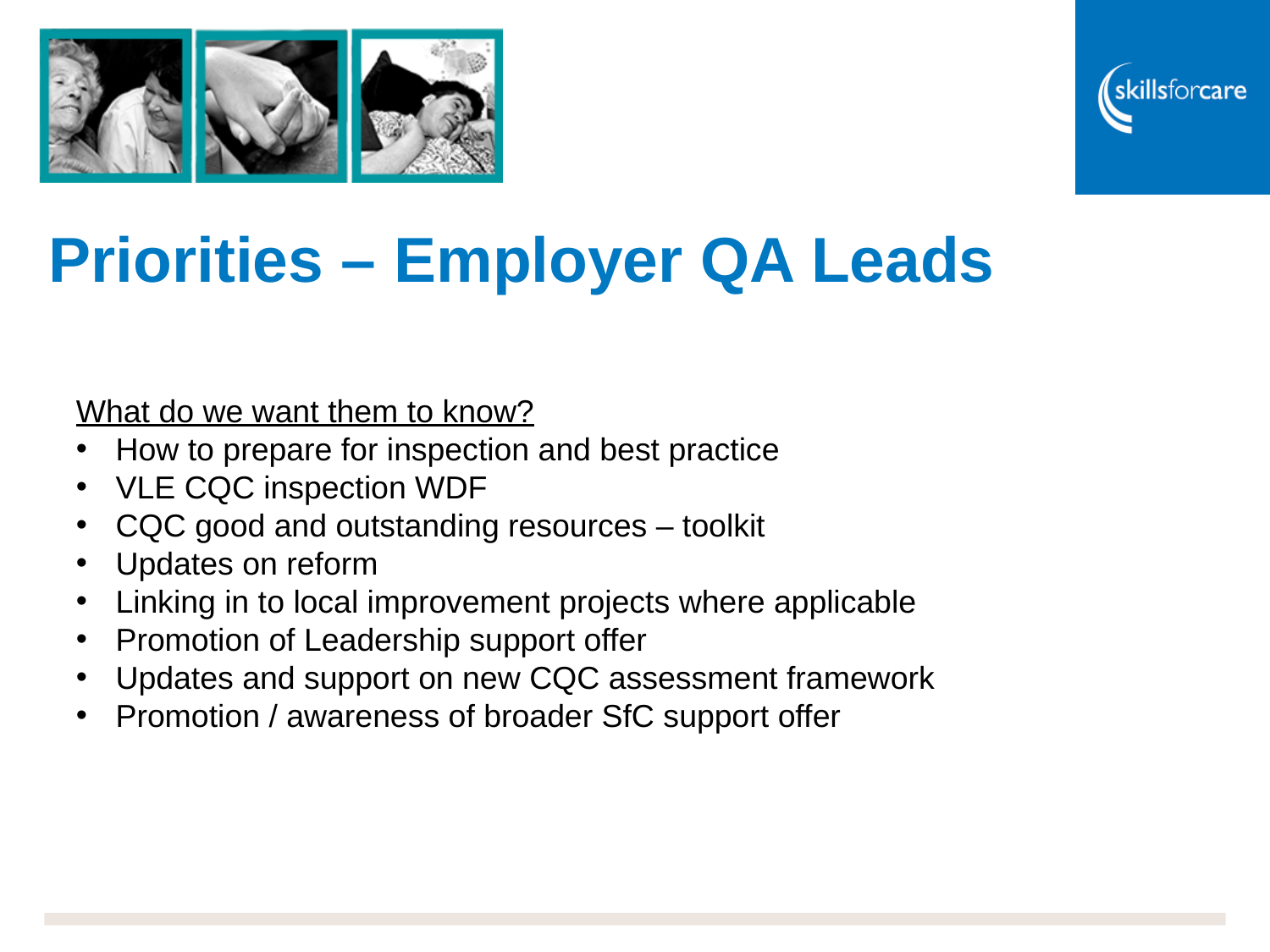

# Priorities – Employer QA Leads

What do we want them to know?
How to prepare for inspection and best practice
VLE CQC inspection WDF
CQC good and outstanding resources – toolkit
Updates on reform
Linking in to local improvement projects where applicable
Promotion of Leadership support offer
Updates and support on new CQC assessment framework
Promotion / awareness of broader SfC support offer